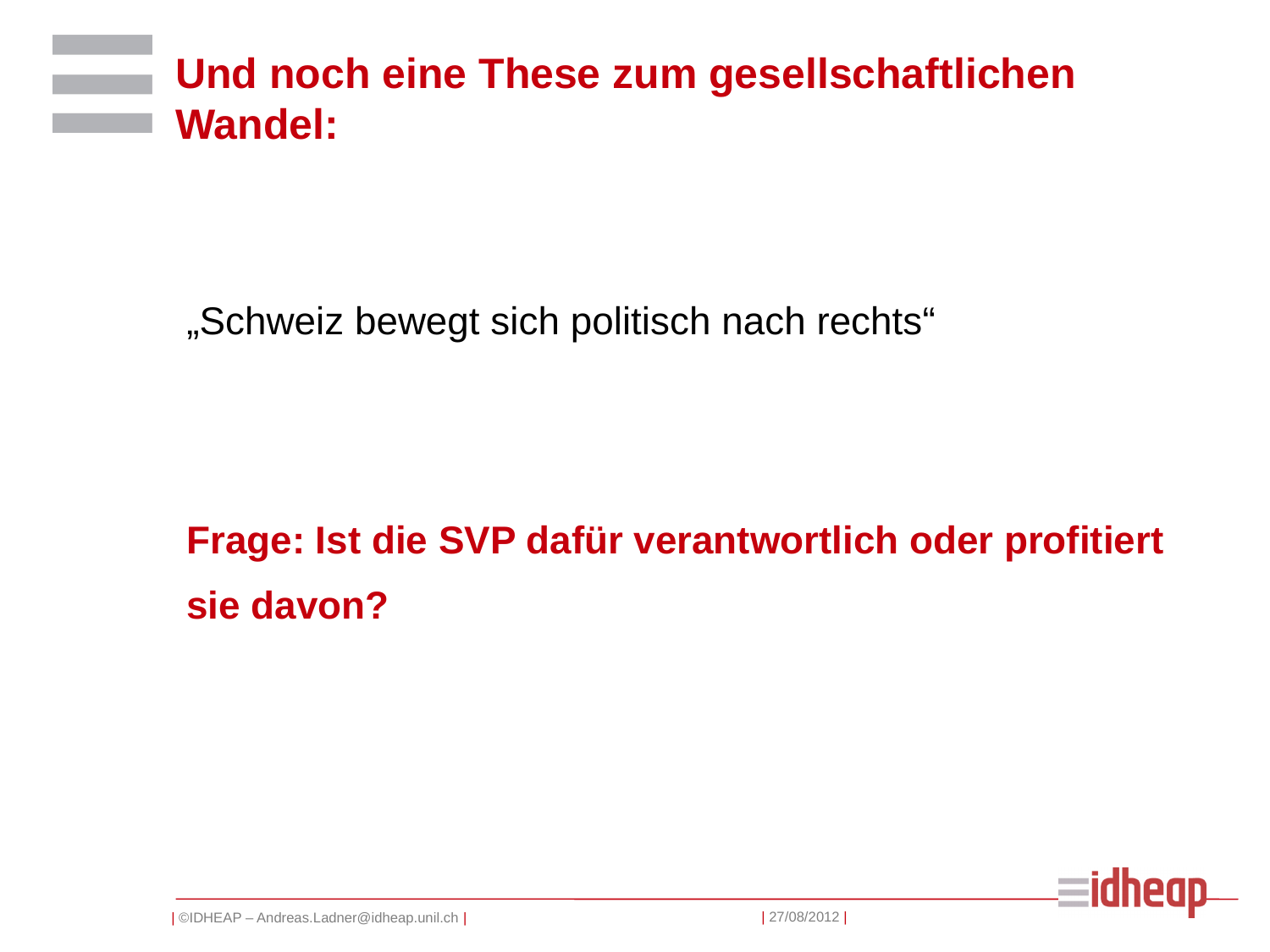

# Und noch eine These zum gesellschaftlichen Wandel:
	„Schweiz bewegt sich politisch nach rechts“

	Frage: Ist die SVP dafür verantwortlich oder profitiert sie davon?